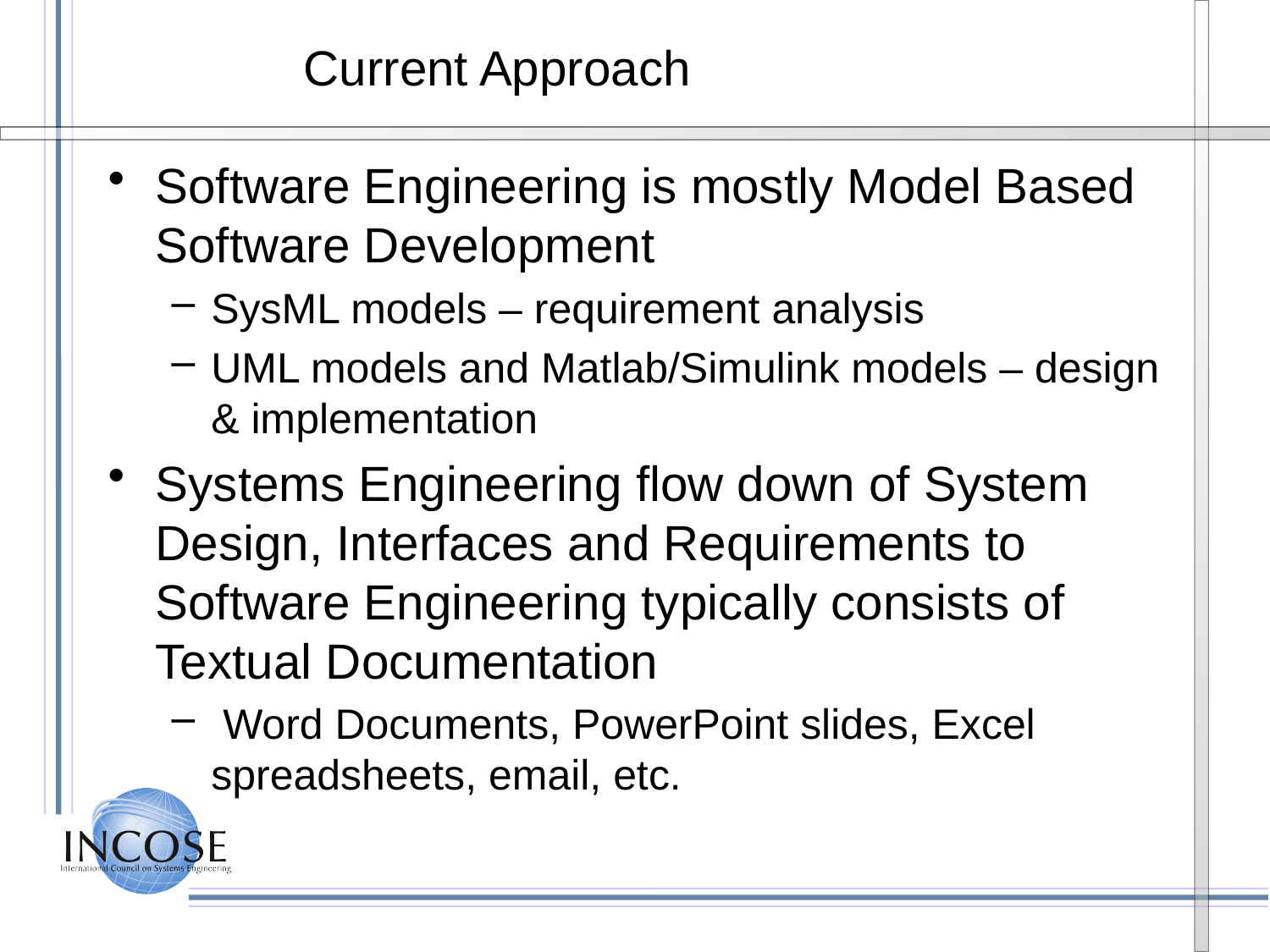

# Current Approach
Software Engineering is mostly Model Based Software Development
SysML models – requirement analysis
UML models and Matlab/Simulink models – design  & implementation
Systems Engineering flow down of System Design, Interfaces and Requirements to Software Engineering typically consists of Textual Documentation
 Word Documents, PowerPoint slides, Excel spreadsheets, email, etc.